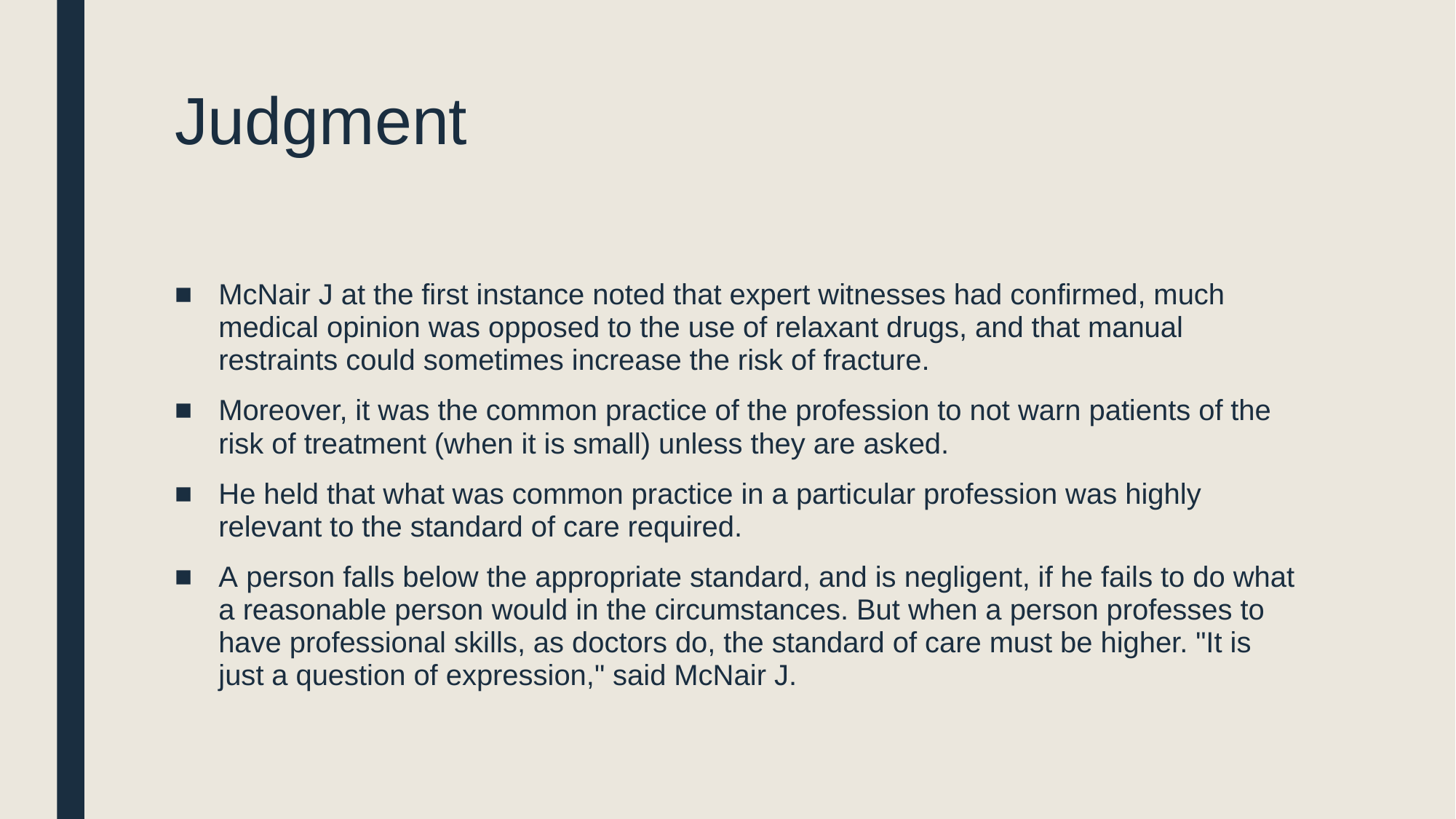

# Judgment
McNair J at the first instance noted that expert witnesses had confirmed, much medical opinion was opposed to the use of relaxant drugs, and that manual restraints could sometimes increase the risk of fracture.
Moreover, it was the common practice of the profession to not warn patients of the risk of treatment (when it is small) unless they are asked.
He held that what was common practice in a particular profession was highly relevant to the standard of care required.
A person falls below the appropriate standard, and is negligent, if he fails to do what a reasonable person would in the circumstances. But when a person professes to have professional skills, as doctors do, the standard of care must be higher. "It is just a question of expression," said McNair J.